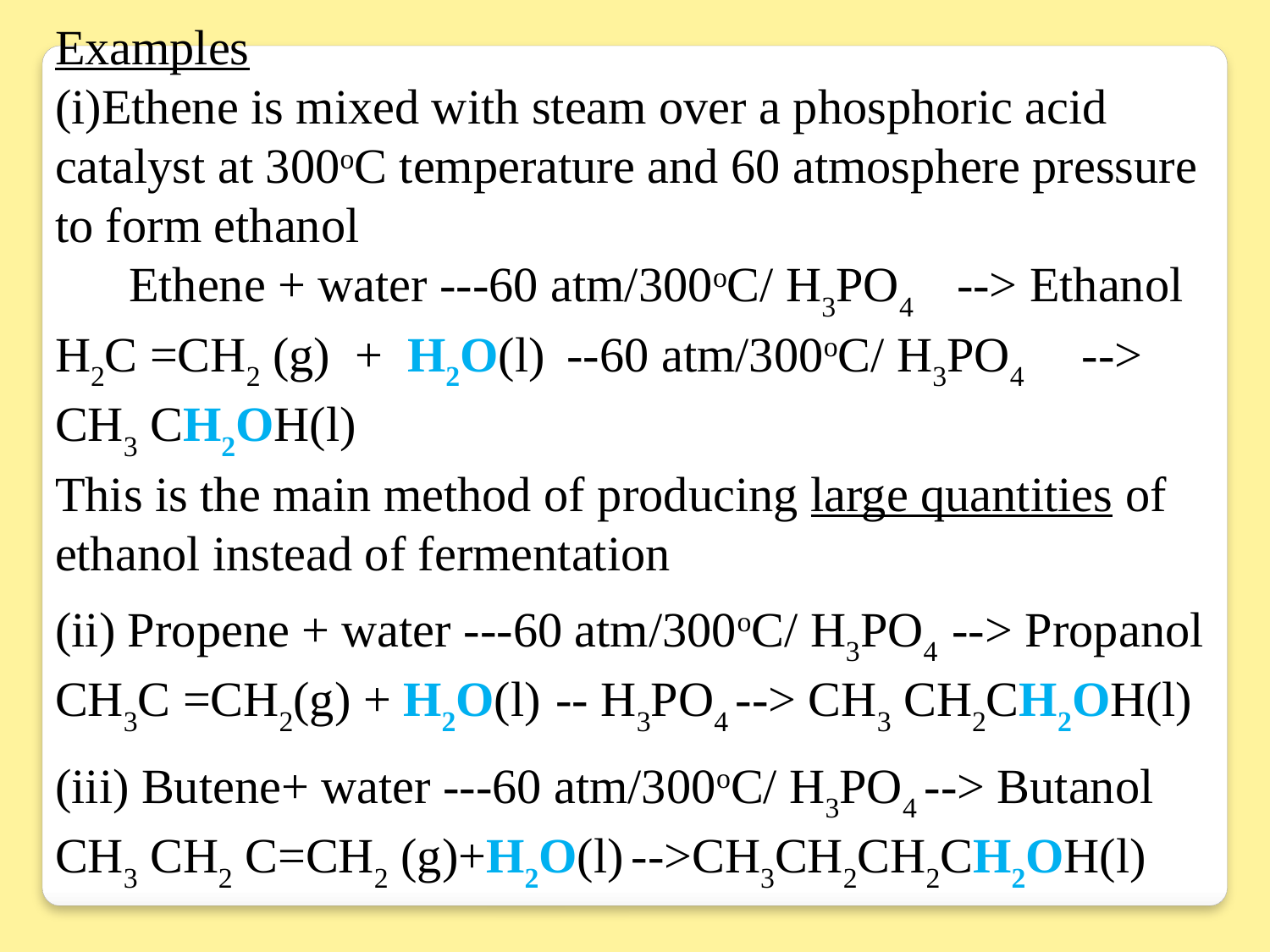

Examples
(i)Ethene is mixed with steam over a phosphoric acid catalyst at 300oC temperature and 60 atmosphere pressure to form ethanol
      Ethene + water ---60 atm/300oC/ H3PO4      --> Ethanol
H2C =CH2 (g)  +  H2O(l)   --60 atm/300oC/ H3PO4        -->   CH3 CH2OH(l)
This is the main method of producing large quantities of ethanol instead of fermentation

(ii) Propene + water ---60 atm/300oC/ H3PO4  --> Propanol
CH3C =CH2(g) + H2O(l)  -- H3PO4 --> CH3 CH2CH2OH(l)

(iii) Butene+ water ---60 atm/300oC/ H3PO4 --> Butanol
CH3 CH2 C=CH2 (g)+H2O(l) -->CH3CH2CH2CH2OH(l)